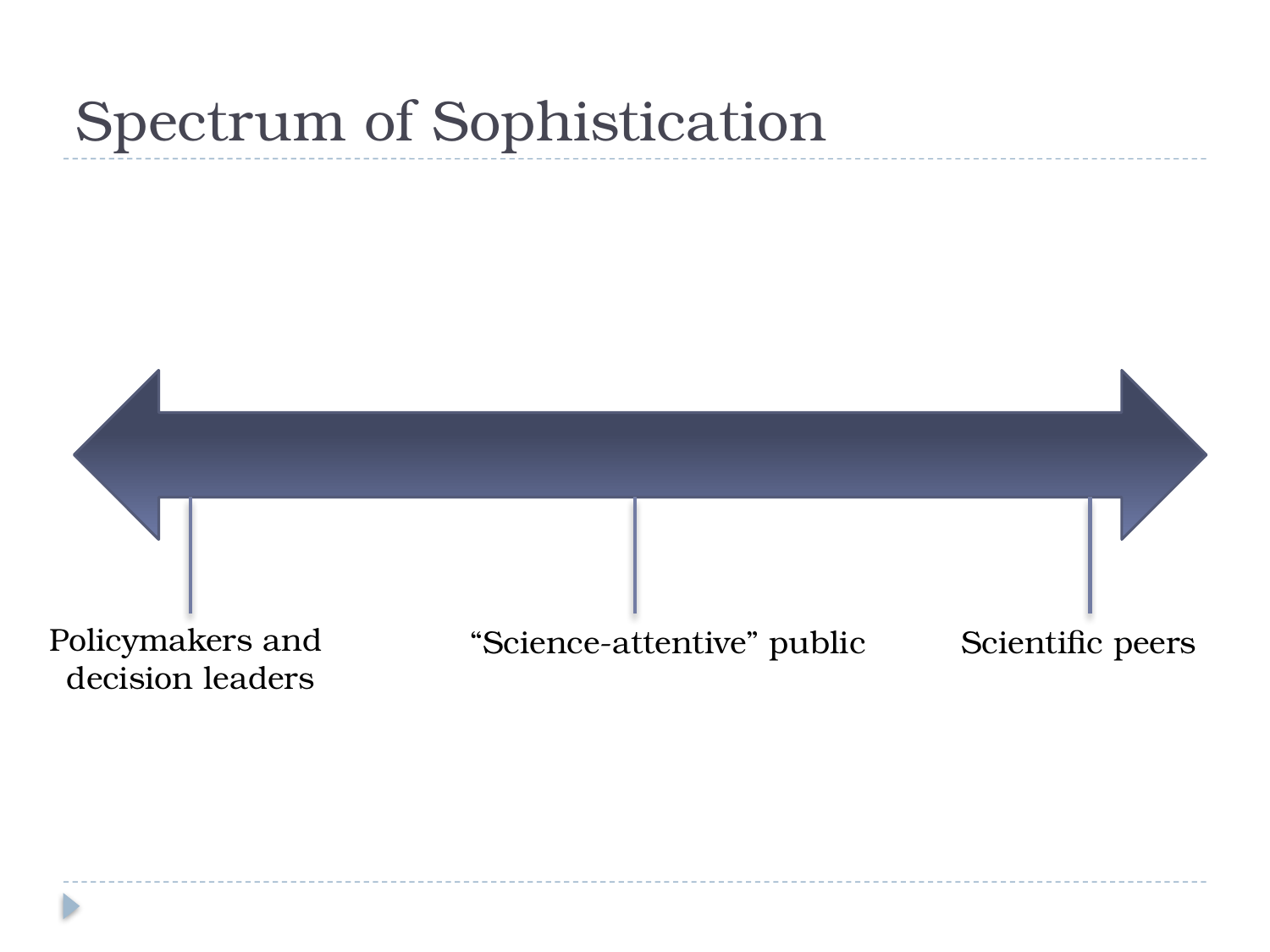

# Spectrum of Sophistication

Policymakers and
decision leaders
“Science-attentive” public
Scientific peers